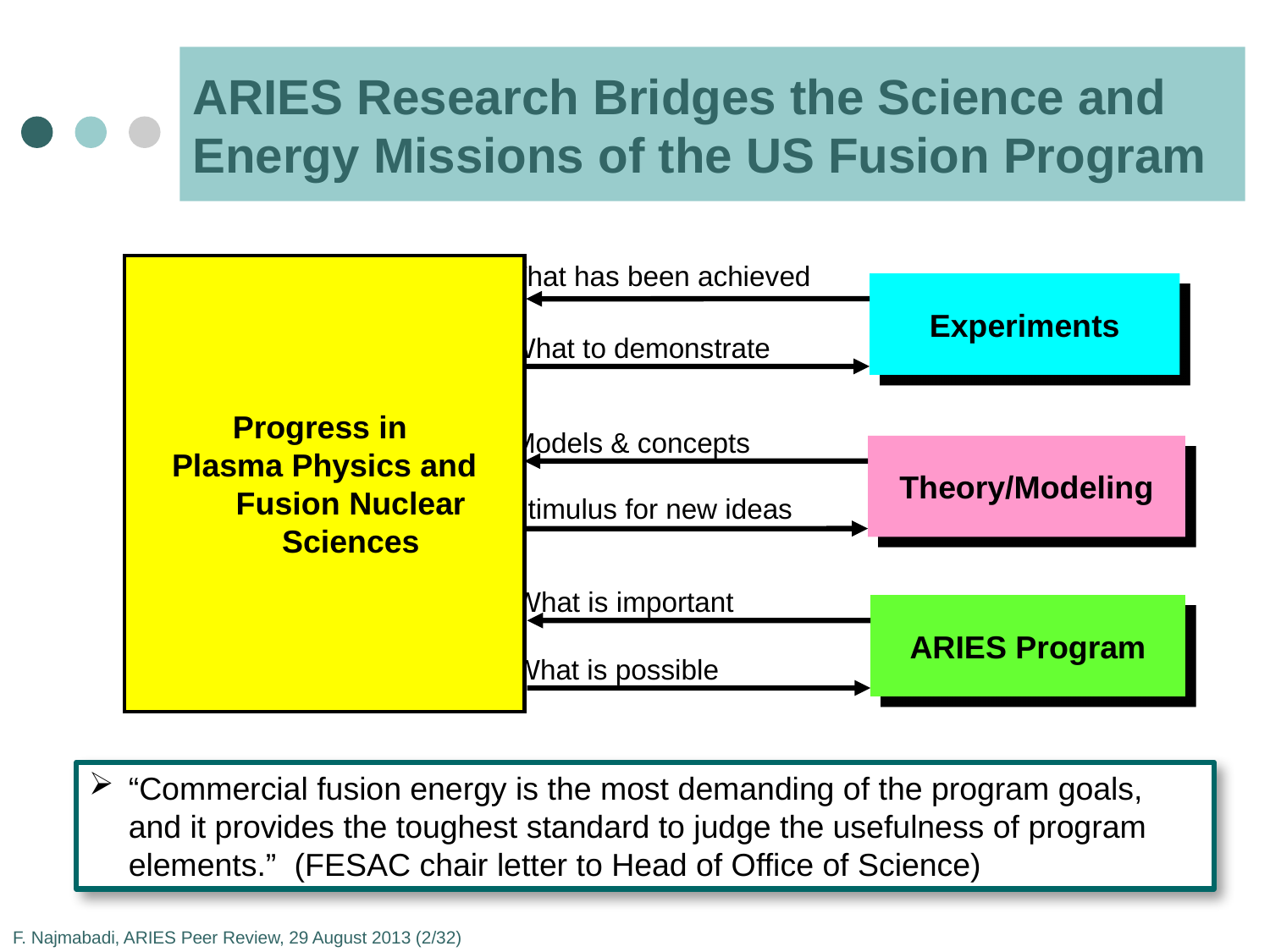

# ARIES Research Bridges the Science and Energy Missions of the US Fusion Program
What has been achieved
Experiments

What to demonstrate

Progress in
Plasma Physics and Fusion Nuclear Sciences
Models & concepts
Theory/Modeling

Stimulus for new ideas

What is important
ARIES Program

What is possible

“Commercial fusion energy is the most demanding of the program goals, and it provides the toughest standard to judge the usefulness of program elements.”  (FESAC chair letter to Head of Office of Science)
F. Najmabadi, ARIES Peer Review, 29 August 2013 (2/32)